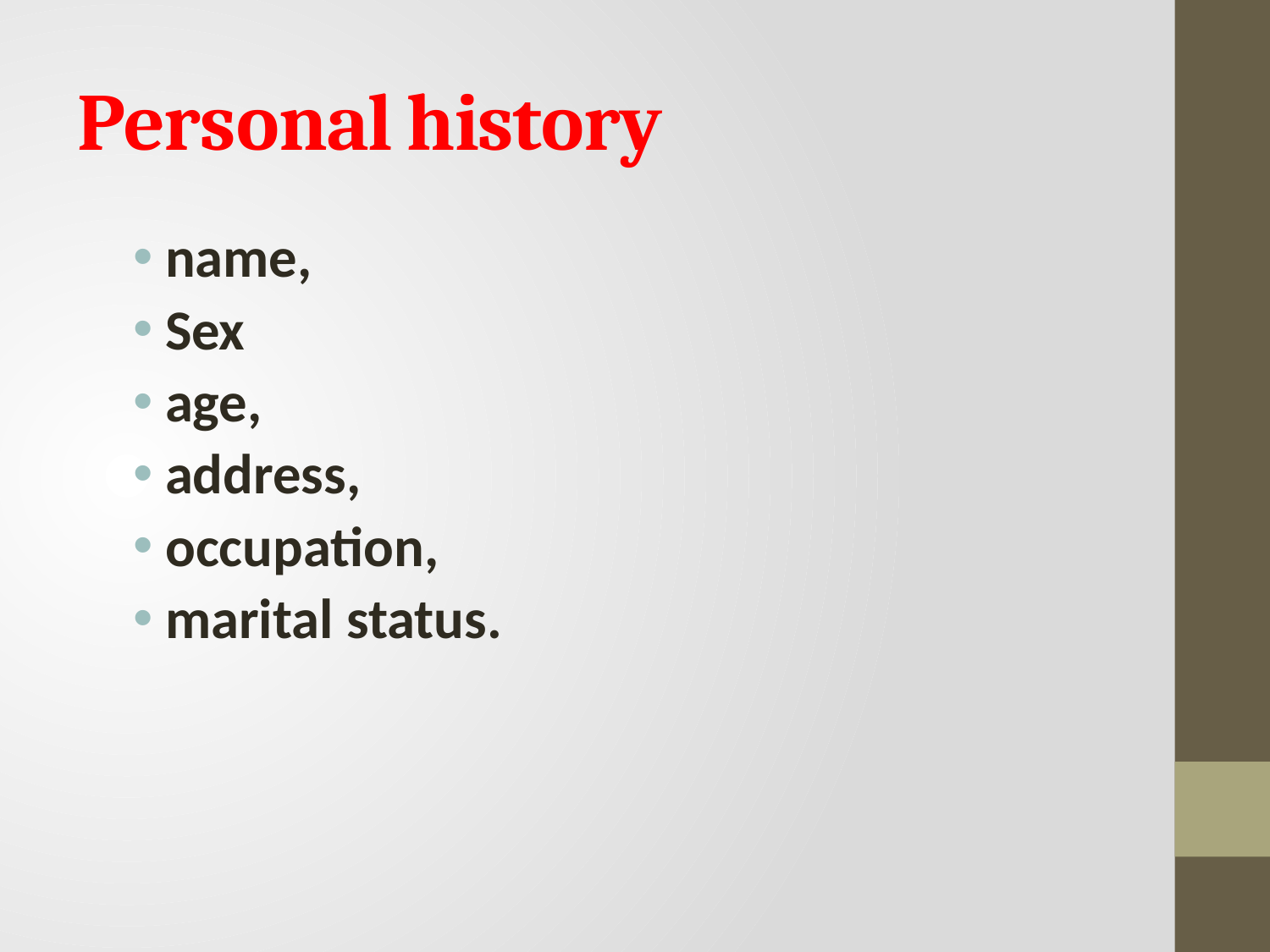

# Personal history
name,
Sex
age,
address,
occupation,
marital status.